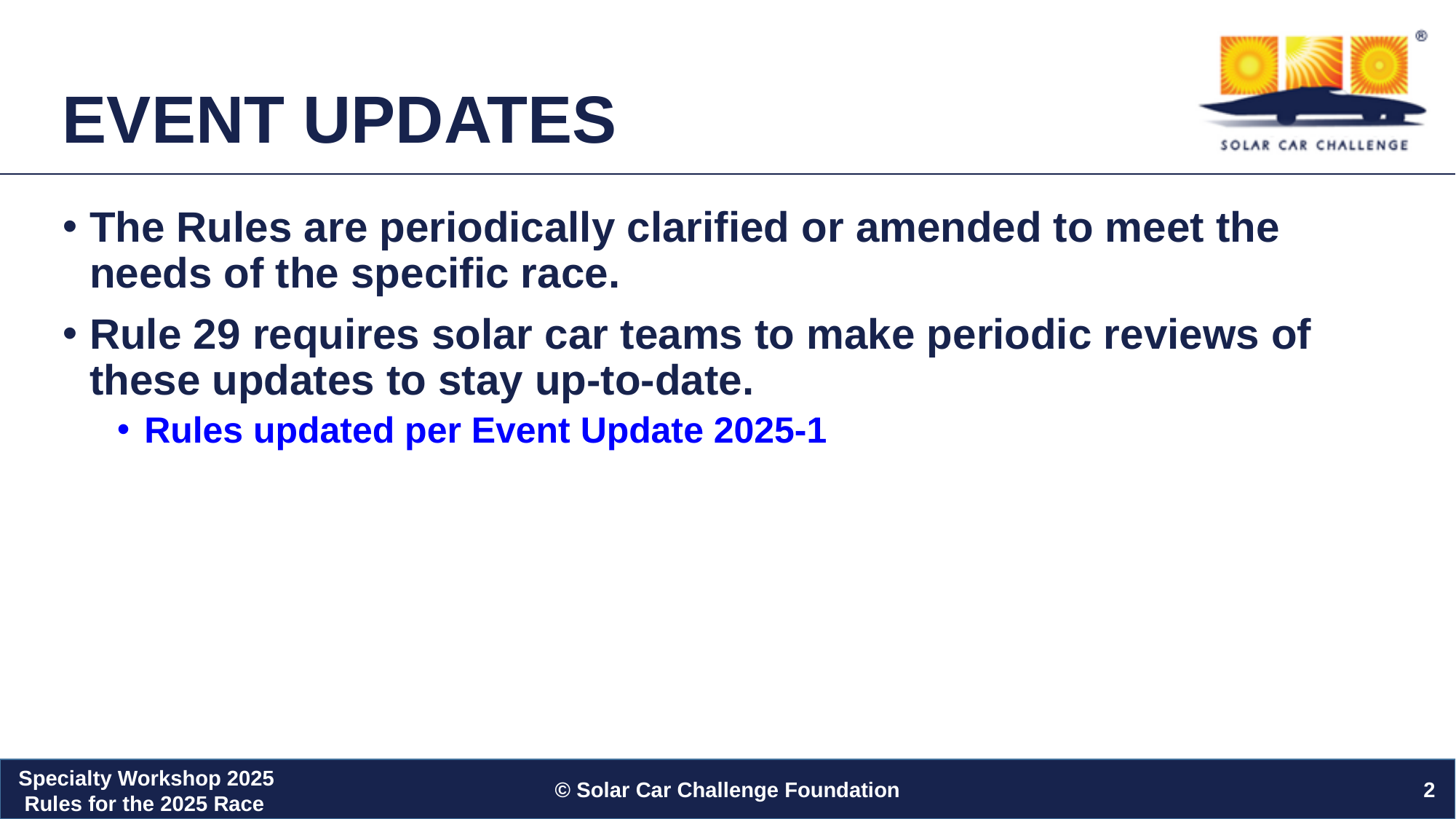

# EVENT UPDATES
The Rules are periodically clarified or amended to meet the needs of the specific race.
Rule 29 requires solar car teams to make periodic reviews of these updates to stay up-to-date.
Rules updated per Event Update 2025-1
© Solar Car Challenge Foundation
2
Specialty Workshop 2025                 Rules for the 2025 Race